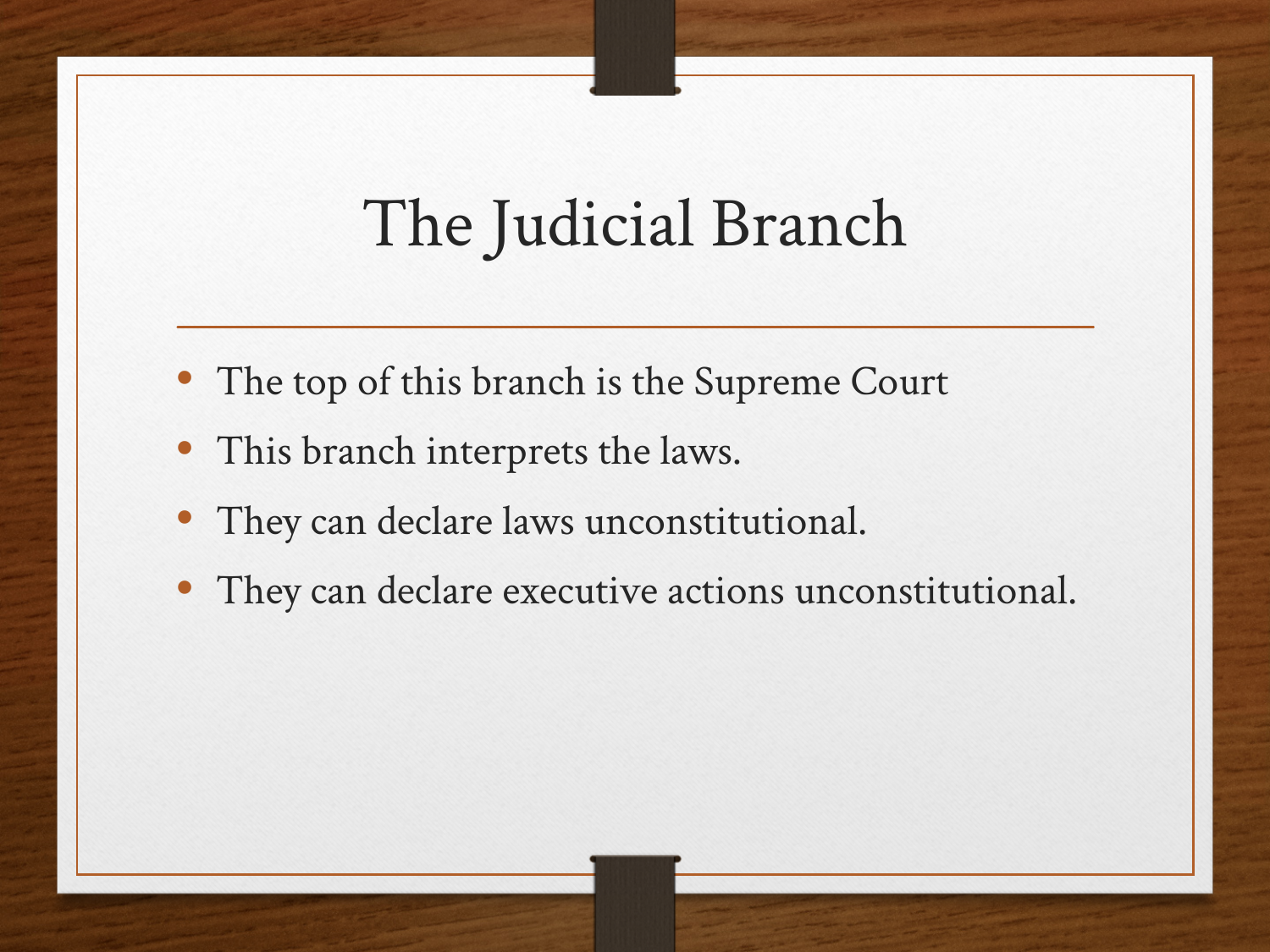

# The Judicial Branch
The top of this branch is the Supreme Court
This branch interprets the laws.
They can declare laws unconstitutional.
They can declare executive actions unconstitutional.